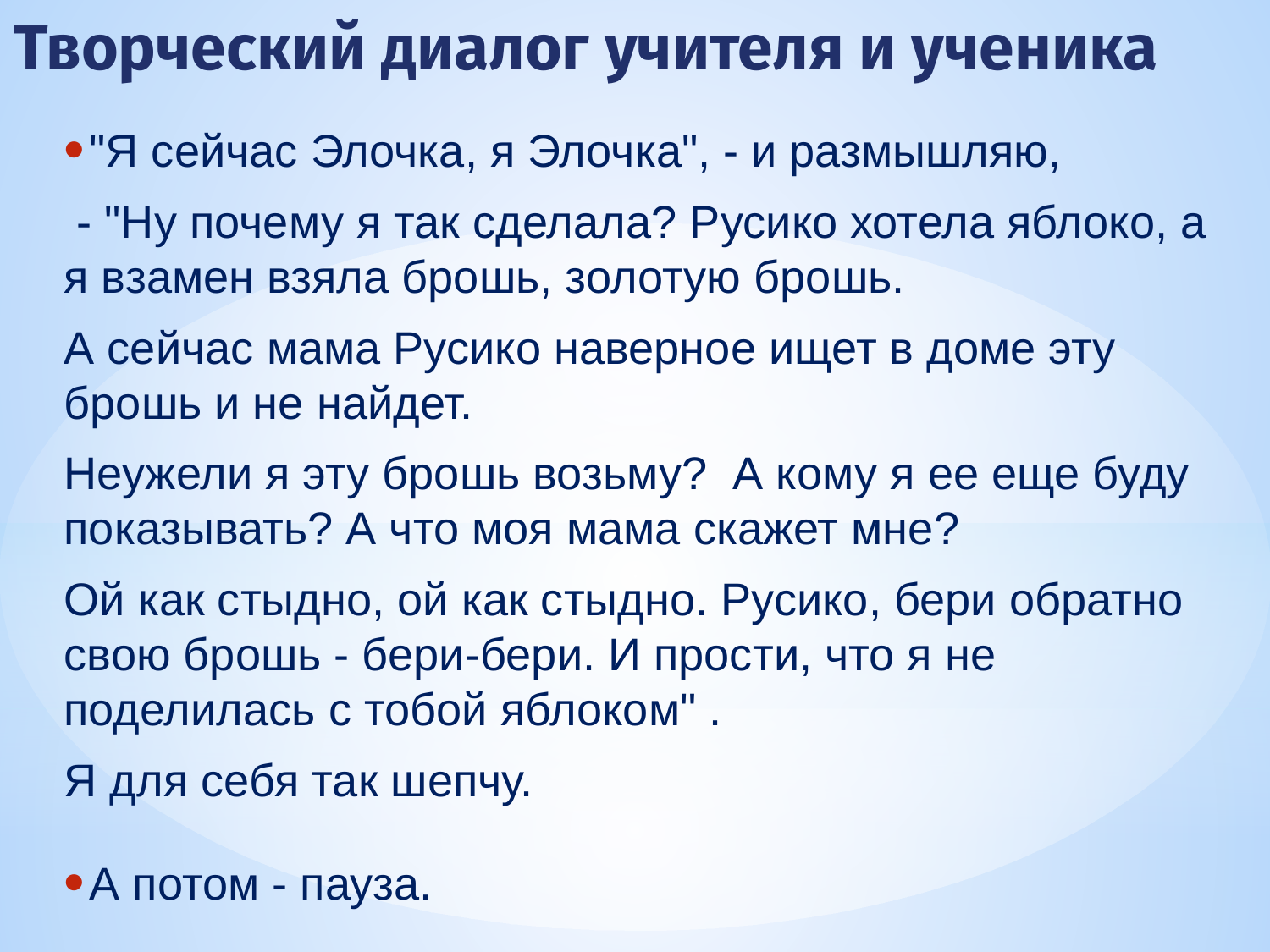

#
Творческий диалог учителя и ученика

"Я сейчас Элочка, я Элочка", - и размышляю,
 - "Ну почему я так сделала? Русико хотела яблоко, а я взамен взяла брошь, золотую брошь.
А сейчас мама Русико наверное ищет в доме эту брошь и не найдет.
Неужели я эту брошь возьму?  А кому я ее еще буду показывать? А что моя мама скажет мне?
Ой как стыдно, ой как стыдно. Русико, бери обратно свою брошь - бери-бери. И прости, что я не поделилась с тобой яблоком" .
Я для себя так шепчу.

А потом - пауза.